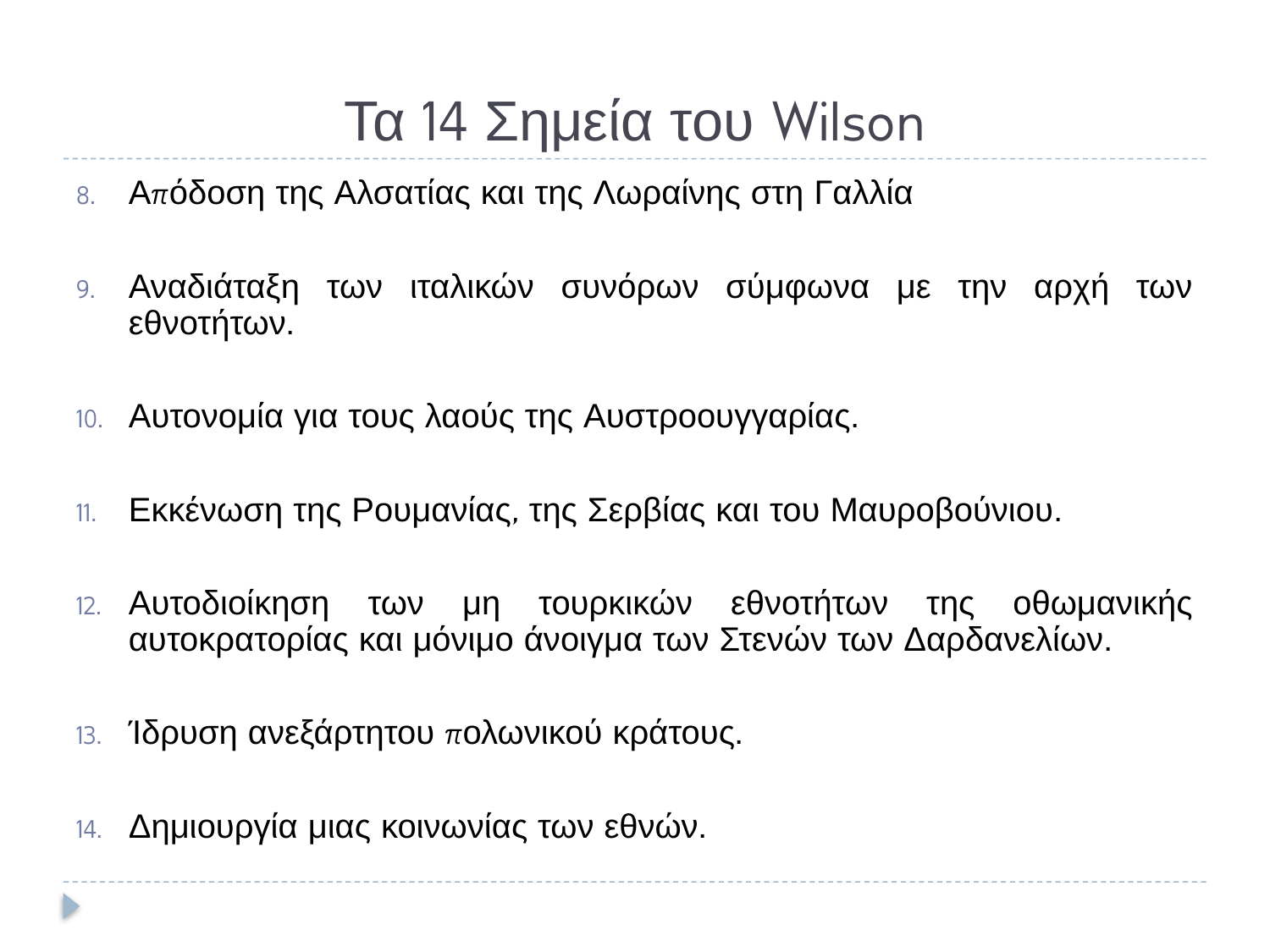

# Τα 14 Σημεία του Wilson
Απόδοση της Αλσατίας και της Λωραίνης στη Γαλλία

Αναδιάταξη των ιταλικών συνόρων σύμφωνα με την αρχή των εθνοτήτων.

Αυτονομία για τους λαούς της Αυστροουγγαρίας.

Εκκένωση της Ρουμανίας, της Σερβίας και του Μαυροβούνιου.

Αυτοδιοίκηση των μη τουρκικών εθνοτήτων της οθωμανικής αυτοκρατορίας και μόνιμο άνοιγμα των Στενών των Δαρδανελίων.

Ίδρυση ανεξάρτητου πολωνικού κράτους.

Δημιουργία μιας κοινωνίας των εθνών.